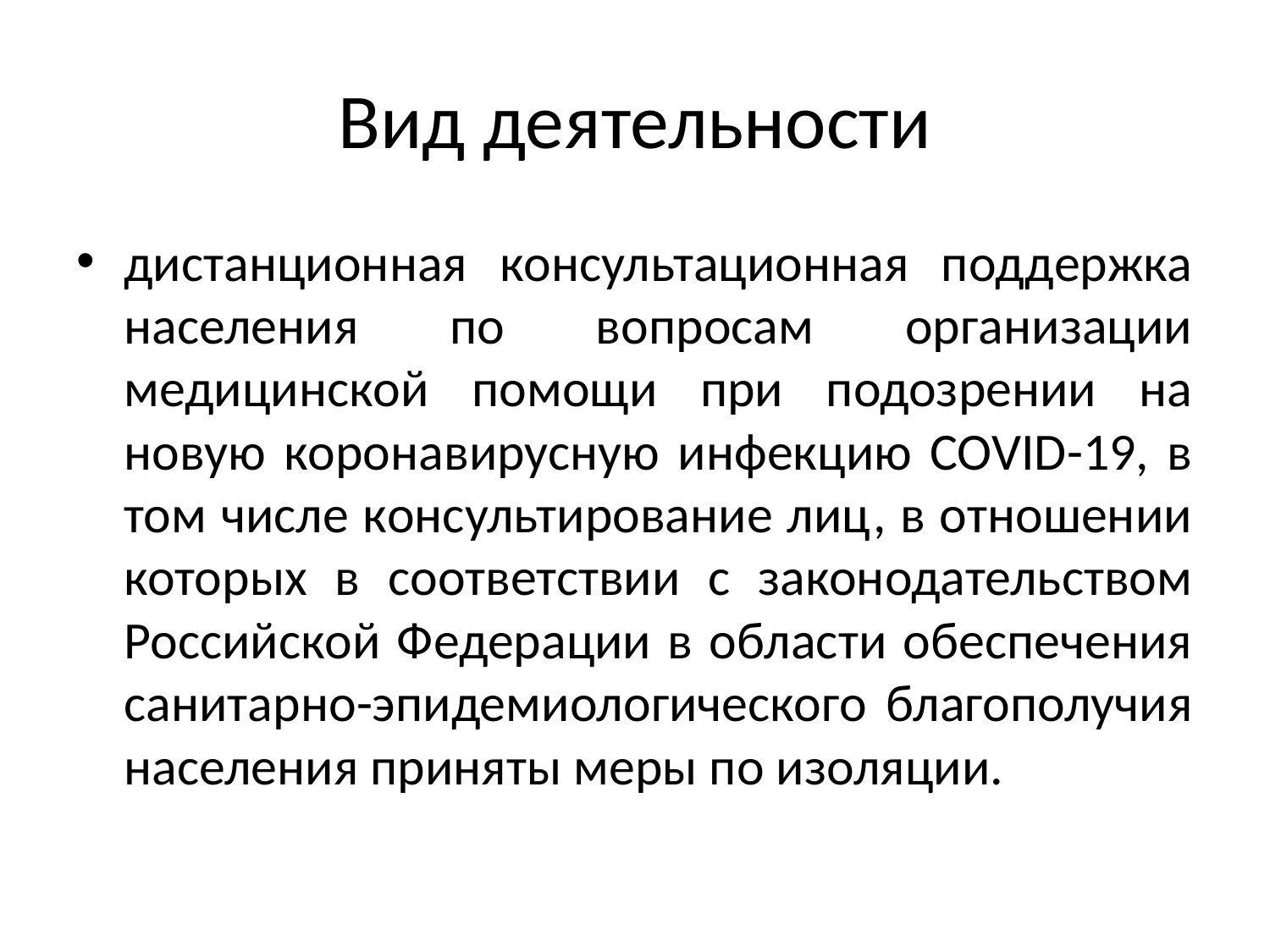

# Вид деятельности
дистанционная консультационная поддержка населения по вопросам организации медицинской помощи при подозрении на новую коронавирусную инфекцию COVID-19, в том числе консультирование лиц, в отношении которых в соответствии с законодательством Российской Федерации в области обеспечения санитарно-эпидемиологического благополучия населения приняты меры по изоляции.